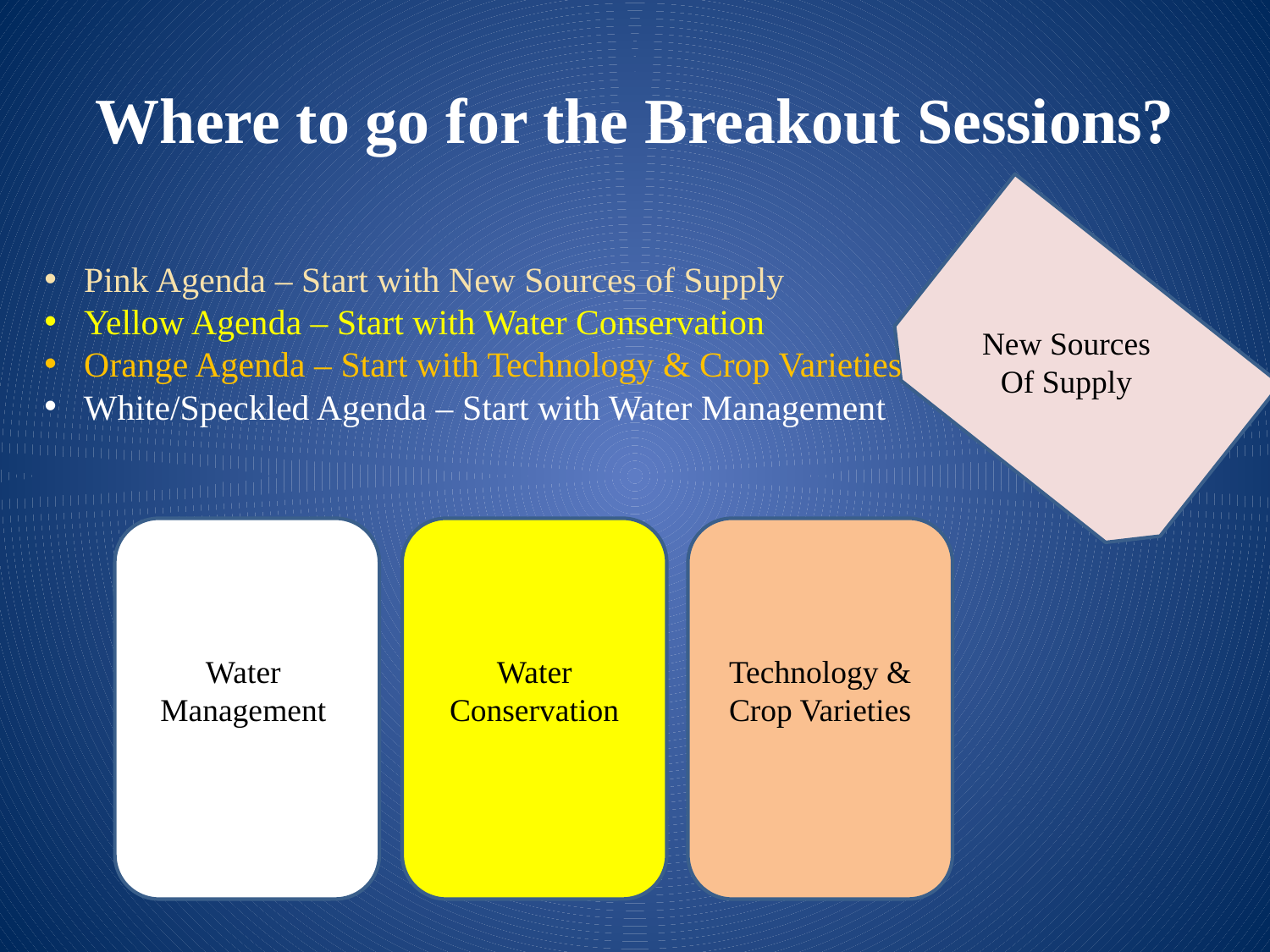

# Where to go for the Breakout Sessions?
Pink Agenda – Start with New Sources of Supply
Yellow Agenda – Start with Water Conservation
Orange Agenda – Start with Technology & Crop Varieties
White/Speckled Agenda – Start with Water Management

New Sources
Of Supply

Water Management
Water Conservation
Technology &
Crop Varieties